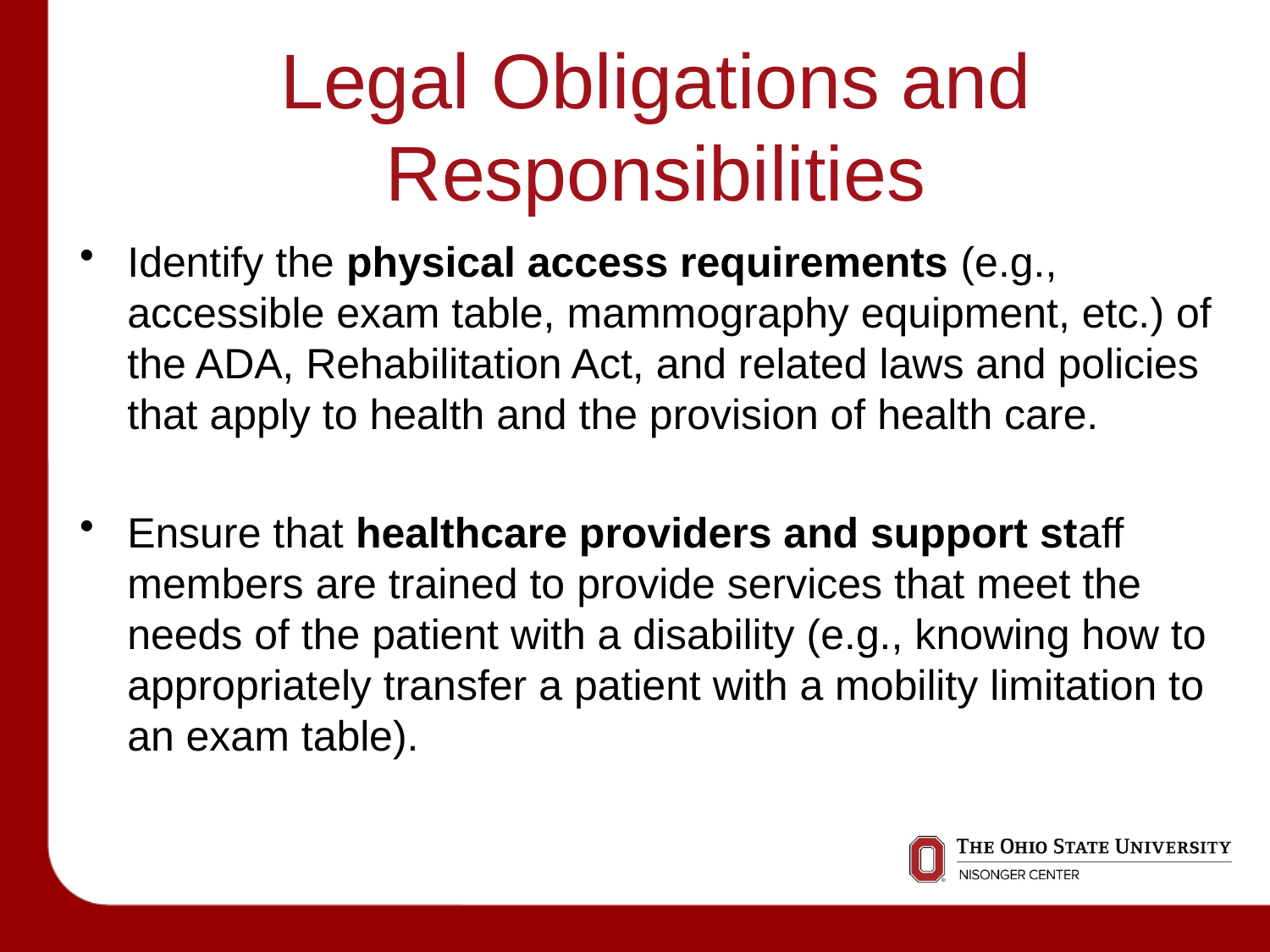

# Legal Obligations and Responsibilities
Identify the physical access requirements (e.g., accessible exam table, mammography equipment, etc.) of the ADA, Rehabilitation Act, and related laws and policies that apply to health and the provision of health care.

Ensure that healthcare providers and support staff members are trained to provide services that meet the needs of the patient with a disability (e.g., knowing how to appropriately transfer a patient with a mobility limitation to an exam table).